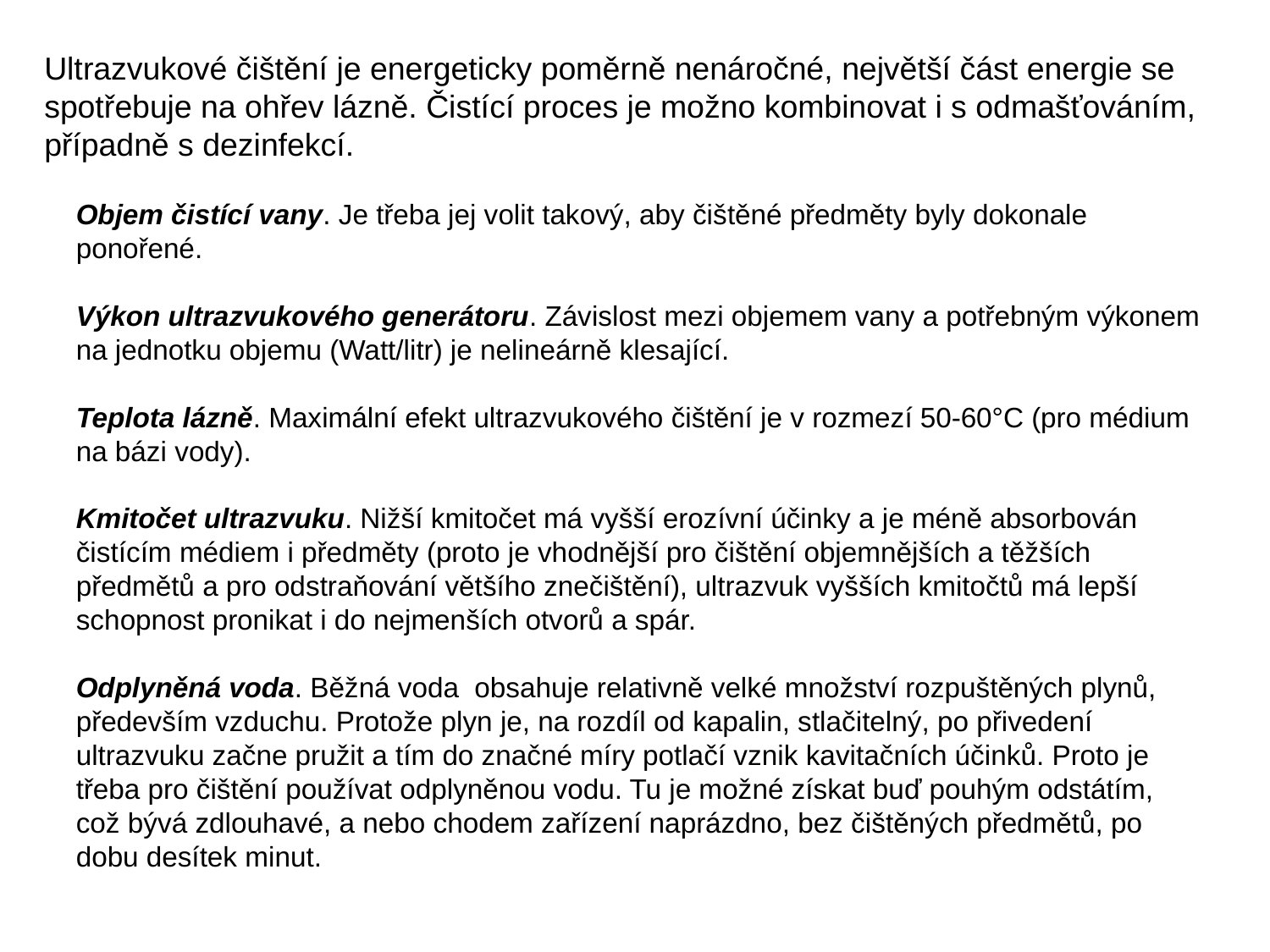

Ultrazvukové čištění je energeticky poměrně nenáročné, největší část energie se spotřebuje na ohřev lázně. Čistící proces je možno kombinovat i s odmašťováním, případně s dezinfekcí.
Objem čistící vany. Je třeba jej volit takový, aby čištěné předměty byly dokonale ponořené.

Výkon ultrazvukového generátoru. Závislost mezi objemem vany a potřebným výkonem na jednotku objemu (Watt/litr) je nelineárně klesající.

Teplota lázně. Maximální efekt ultrazvukového čištění je v rozmezí 50-60°C (pro médium na bázi vody).

Kmitočet ultrazvuku. Nižší kmitočet má vyšší erozívní účinky a je méně absorbován čistícím médiem i předměty (proto je vhodnější pro čištění objemnějších a těžších předmětů a pro odstraňování většího znečištění), ultrazvuk vyšších kmitočtů má lepší schopnost pronikat i do nejmenších otvorů a spár.

Odplyněná voda. Běžná voda  obsahuje relativně velké množství rozpuštěných plynů, především vzduchu. Protože plyn je, na rozdíl od kapalin, stlačitelný, po přivedení ultrazvuku začne pružit a tím do značné míry potlačí vznik kavitačních účinků. Proto je třeba pro čištění používat odplyněnou vodu. Tu je možné získat buď pouhým odstátím, což bývá zdlouhavé, a nebo chodem zařízení naprázdno, bez čištěných předmětů, po dobu desítek minut.